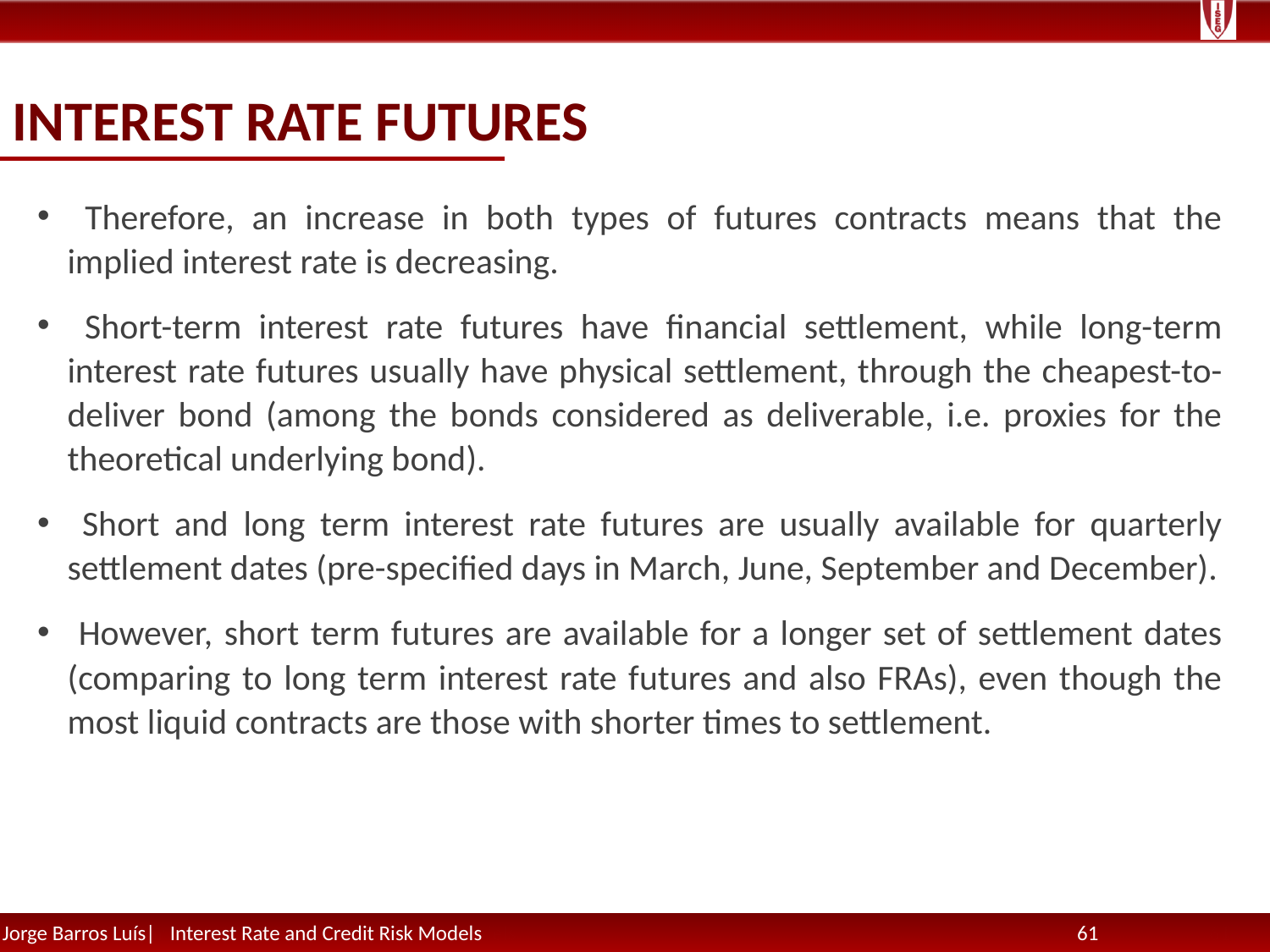

# Interest Rate Futures
 Therefore, an increase in both types of futures contracts means that the implied interest rate is decreasing.
 Short-term interest rate futures have financial settlement, while long-term interest rate futures usually have physical settlement, through the cheapest-to-deliver bond (among the bonds considered as deliverable, i.e. proxies for the theoretical underlying bond).
 Short and long term interest rate futures are usually available for quarterly settlement dates (pre-specified days in March, June, September and December).
 However, short term futures are available for a longer set of settlement dates (comparing to long term interest rate futures and also FRAs), even though the most liquid contracts are those with shorter times to settlement.